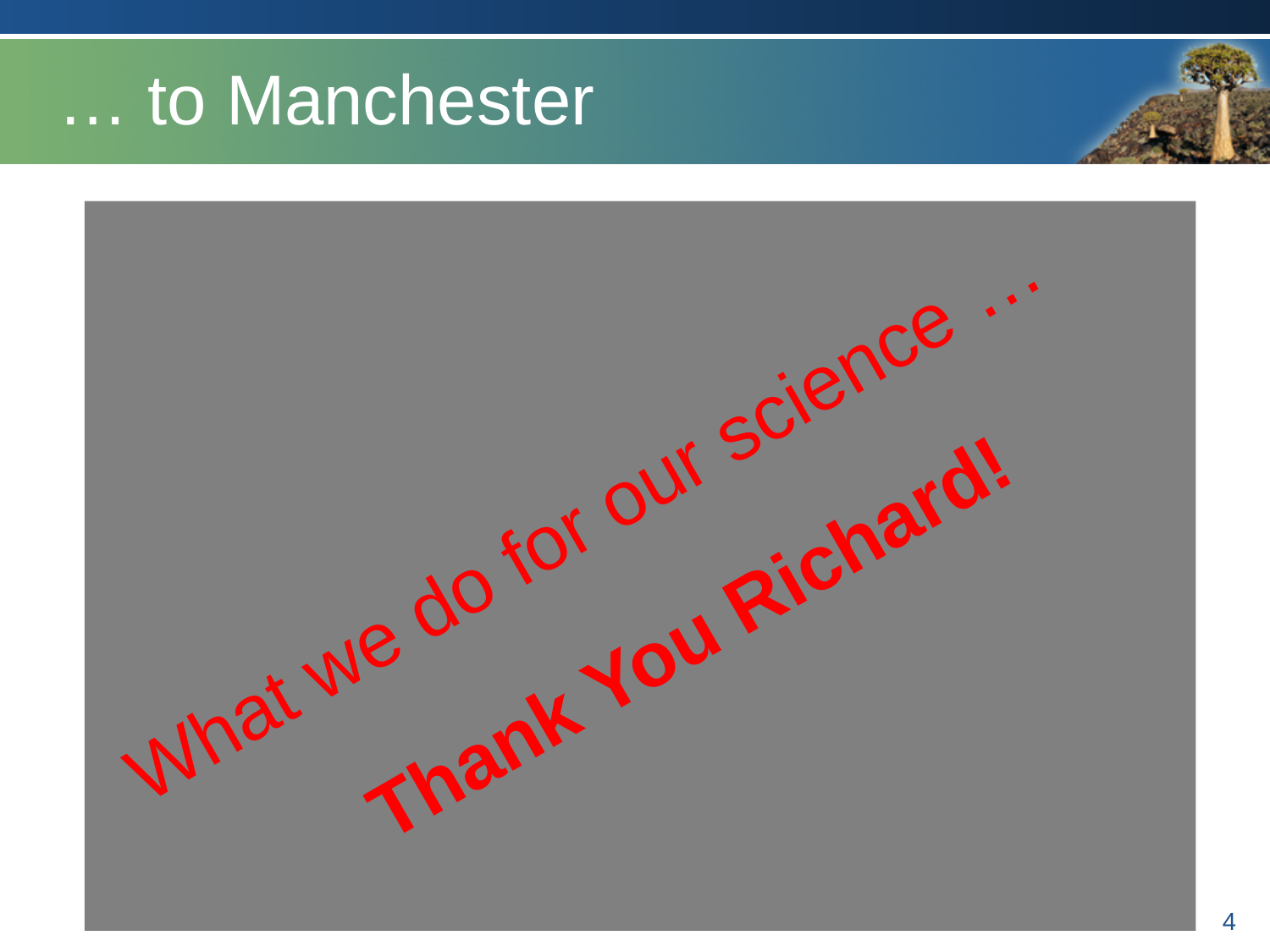

# … to Manchester

What we do for our science …
Thank You Richard!
4